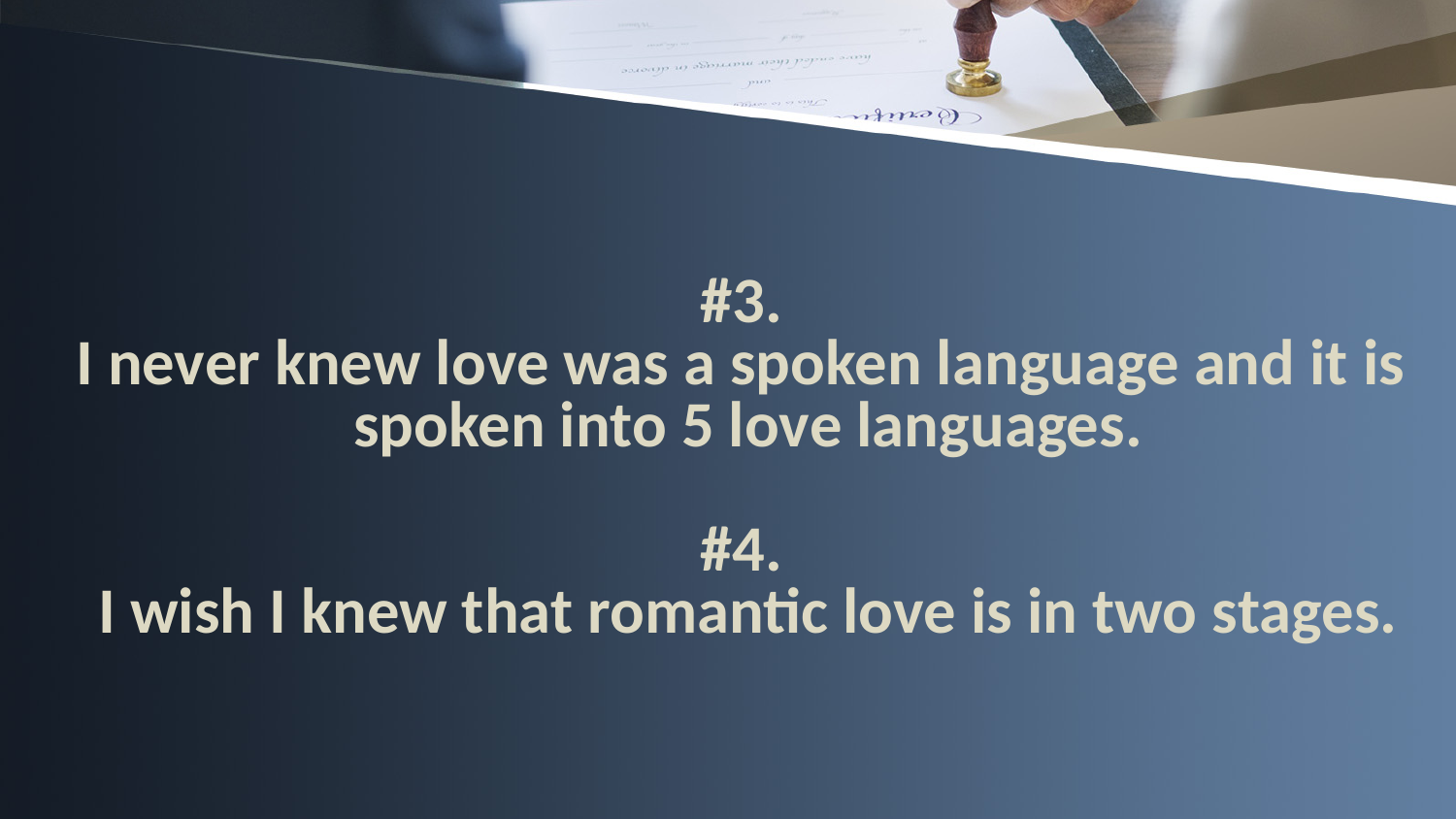

# #3. I never knew love was a spoken language and it is  spoken into 5 love languages. #4. I wish I knew that romantic love is in two stages.